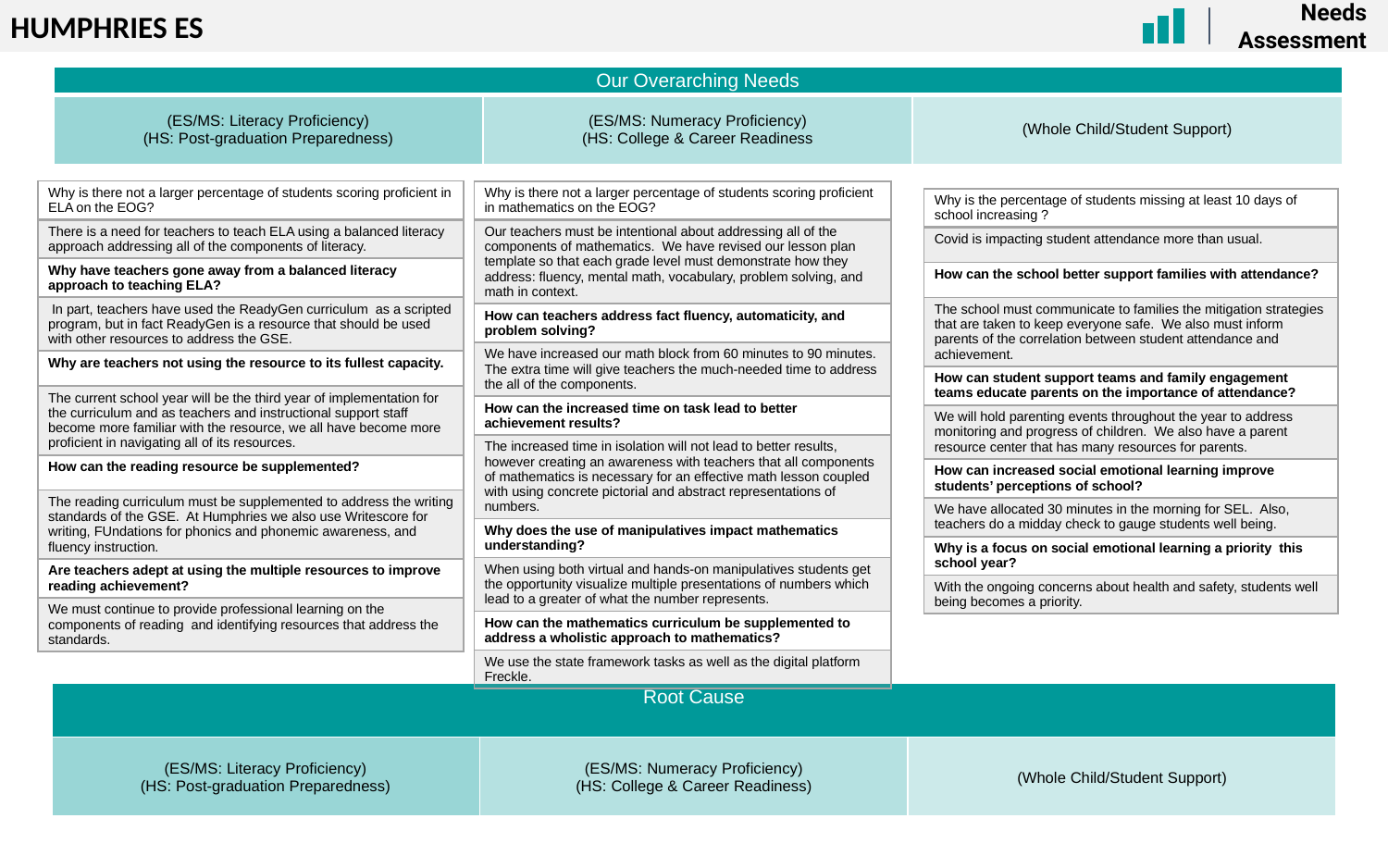

Needs Assessment

HUMPHRIES ES

| Our Overarching Needs |  |  |
| --- | --- | --- |
| (ES/MS: Literacy Proficiency) (HS: Post-graduation Preparedness) | (ES/MS: Numeracy Proficiency) (HS: College & Career Readiness | (Whole Child/Student Support) |
| Why is there not a larger percentage of students scoring proficient in ELA on the EOG? |
| --- |
| There is a need for teachers to teach ELA using a balanced literacy approach addressing all of the components of literacy. |
| Why have teachers gone away from a balanced literacy approach to teaching ELA? |
| In part, teachers have used the ReadyGen curriculum as a scripted program, but in fact ReadyGen is a resource that should be used with other resources to address the GSE. |
| Why are teachers not using the resource to its fullest capacity. |
| The current school year will be the third year of implementation for the curriculum and as teachers and instructional support staff become more familiar with the resource, we all have become more proficient in navigating all of its resources. |
| How can the reading resource be supplemented? |
| The reading curriculum must be supplemented to address the writing standards of the GSE. At Humphries we also use Writescore for writing, FUndations for phonics and phonemic awareness, and fluency instruction. |
| Are teachers adept at using the multiple resources to improve reading achievement? |
| We must continue to provide professional learning on the components of reading and identifying resources that address the standards. |
| Why is there not a larger percentage of students scoring proficient in mathematics on the EOG? |
| --- |
| Our teachers must be intentional about addressing all of the components of mathematics. We have revised our lesson plan template so that each grade level must demonstrate how they address: fluency, mental math, vocabulary, problem solving, and math in context. |
| How can teachers address fact fluency, automaticity, and problem solving? |
| We have increased our math block from 60 minutes to 90 minutes. The extra time will give teachers the much-needed time to address the all of the components. |
| How can the increased time on task lead to better achievement results? |
| The increased time in isolation will not lead to better results, however creating an awareness with teachers that all components of mathematics is necessary for an effective math lesson coupled with using concrete pictorial and abstract representations of numbers. |
| Why does the use of manipulatives impact mathematics understanding? |
| When using both virtual and hands-on manipulatives students get the opportunity visualize multiple presentations of numbers which lead to a greater of what the number represents. |
| How can the mathematics curriculum be supplemented to address a wholistic approach to mathematics? |
| We use the state framework tasks as well as the digital platform Freckle. |
| Why is the percentage of students missing at least 10 days of school increasing ? |
| --- |
| Covid is impacting student attendance more than usual. |
| How can the school better support families with attendance? |
| The school must communicate to families the mitigation strategies that are taken to keep everyone safe. We also must inform parents of the correlation between student attendance and achievement. |
| How can student support teams and family engagement teams educate parents on the importance of attendance? |
| We will hold parenting events throughout the year to address monitoring and progress of children. We also have a parent resource center that has many resources for parents. |
| How can increased social emotional learning improve students’ perceptions of school? |
| We have allocated 30 minutes in the morning for SEL. Also, teachers do a midday check to gauge students well being. |
| Why is a focus on social emotional learning a priority this school year? |
| With the ongoing concerns about health and safety, students well being becomes a priority. |
| Root Cause |  |  |
| --- | --- | --- |
| (ES/MS: Literacy Proficiency) (HS: Post-graduation Preparedness) | (ES/MS: Numeracy Proficiency) (HS: College & Career Readiness) | (Whole Child/Student Support) |